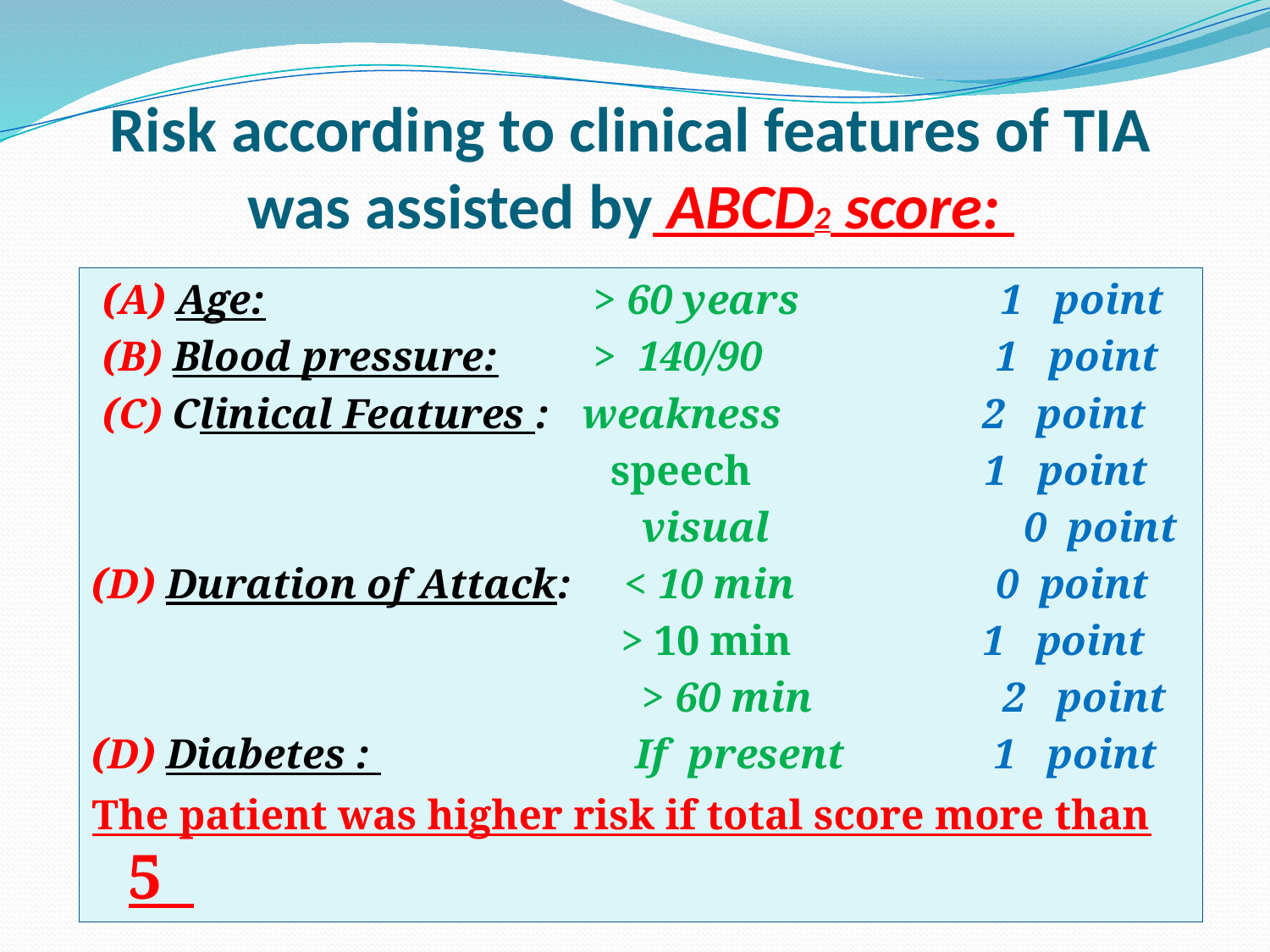

# Risk according to clinical features of TIA was assisted by ABCD2 score:
 (A) Age:                               > 60 years                   1   point
 (B) Blood pressure:         >  140/90                      1   point
 (C) Clinical Features :   weakness                   2   point
                                                 speech                      1   point
                                                    visual                        0  point
(D) Duration of Attack:     < 10 min                   0  point
                                                  > 10 min                  1   point
                                                    > 60 min                  2   point
(D) Diabetes :                         If  present              1   point
The patient was higher risk if total score more than 5